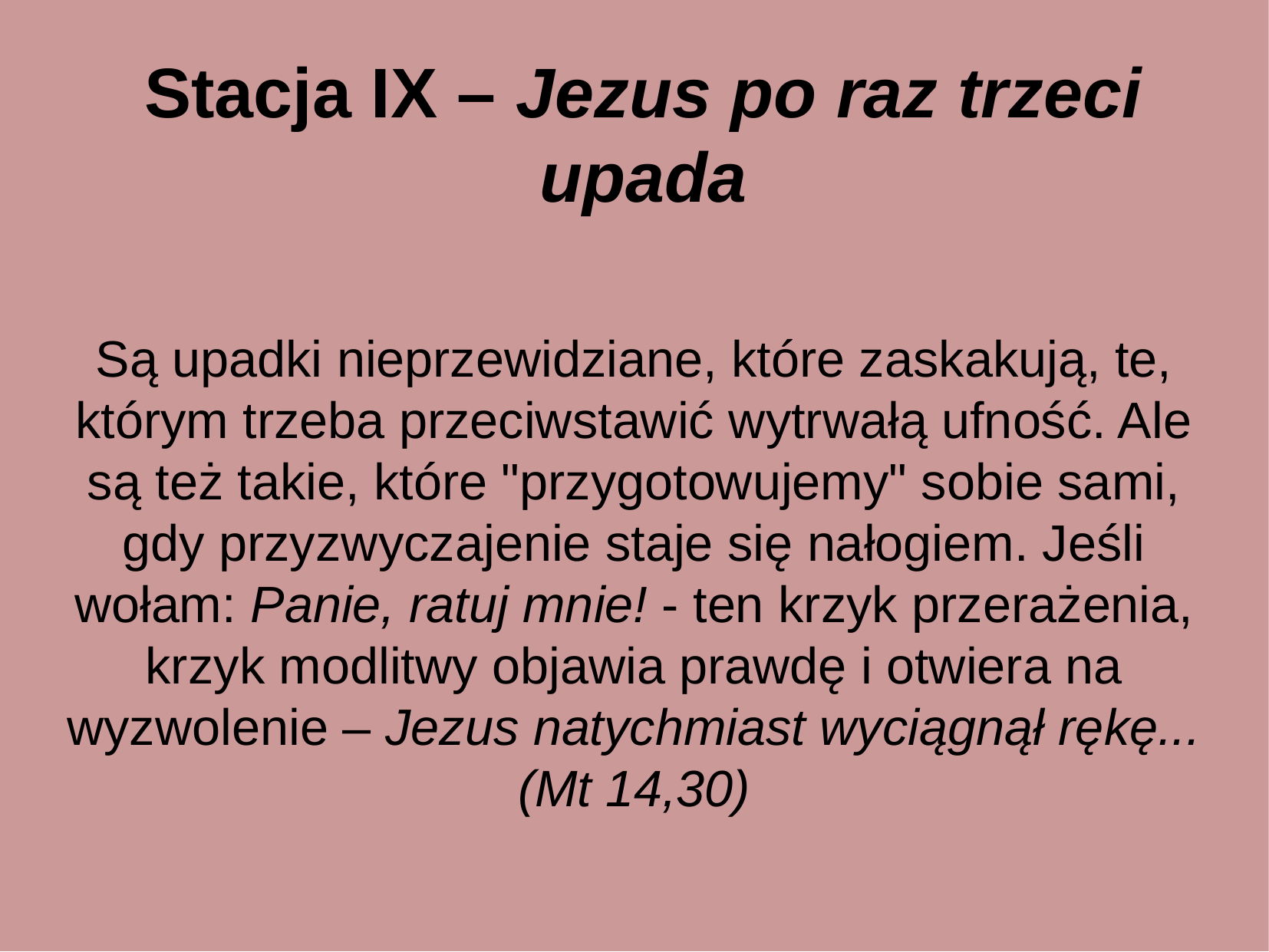

Stacja IX – Jezus po raz trzeci upada
Są upadki nieprzewidziane, które zaskakują, te, którym trzeba przeciwstawić wytrwałą ufność. Ale są też takie, które "przygotowujemy" sobie sami, gdy przyzwyczajenie staje się nałogiem. Jeśli wołam: Panie, ratuj mnie! - ten krzyk przerażenia, krzyk modlitwy objawia prawdę i otwiera na wyzwolenie – Jezus natychmiast wyciągnął rękę... (Mt 14,30)